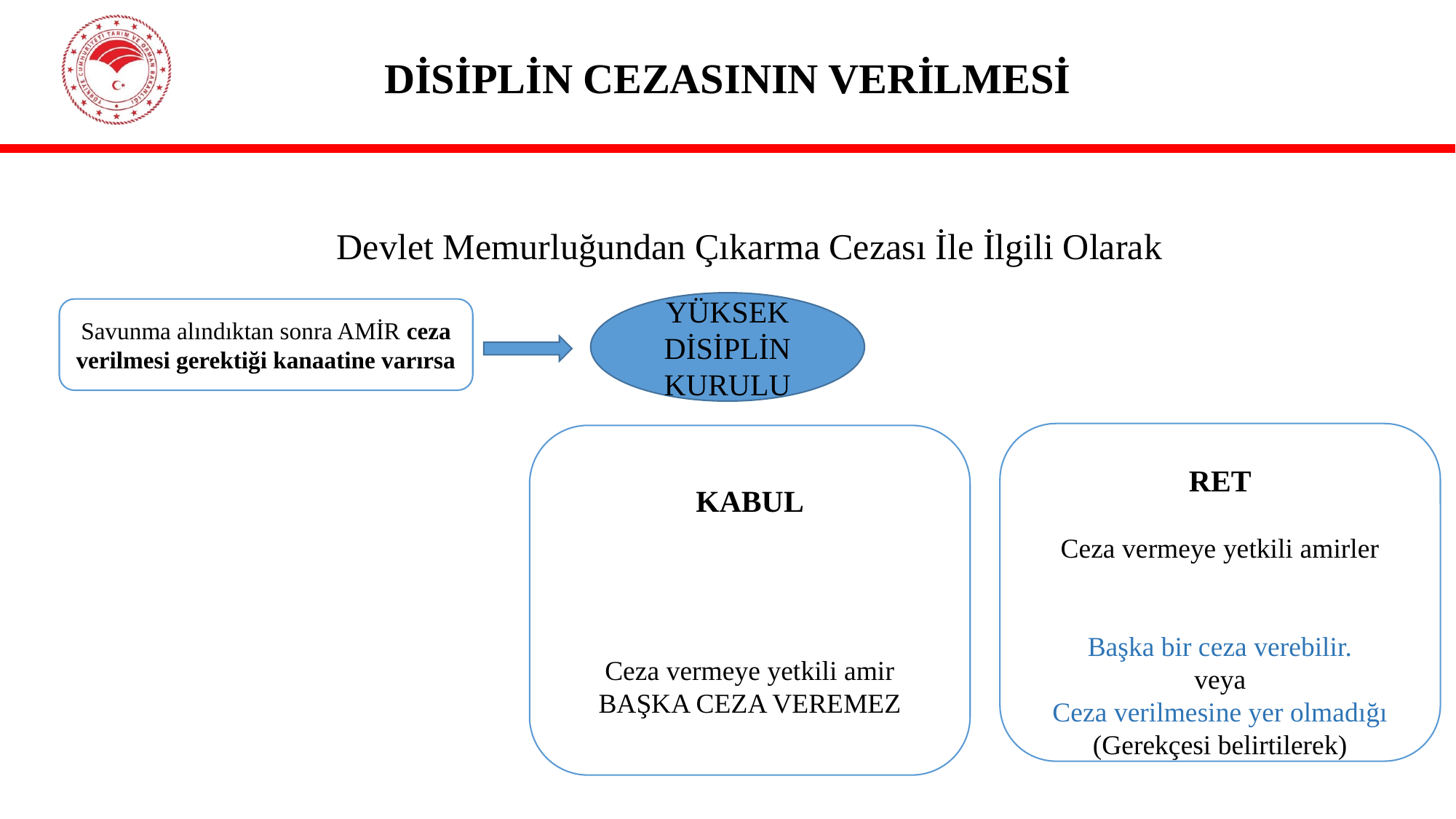

# DİSİPLİN CEZASININ VERİLMESİ

Devlet Memurluğundan Çıkarma Cezası İle İlgili Olarak
YÜKSEK
DİSİPLİN KURULU
Savunma alındıktan sonra AMİR ceza verilmesi gerektiği kanaatine varırsa

RET

Ceza vermeye yetkili amirler

Başka bir ceza verebilir.
veya
Ceza verilmesine yer olmadığı (Gerekçesi belirtilerek)
KABUL

Ceza vermeye yetkili amir BAŞKA CEZA VEREMEZ